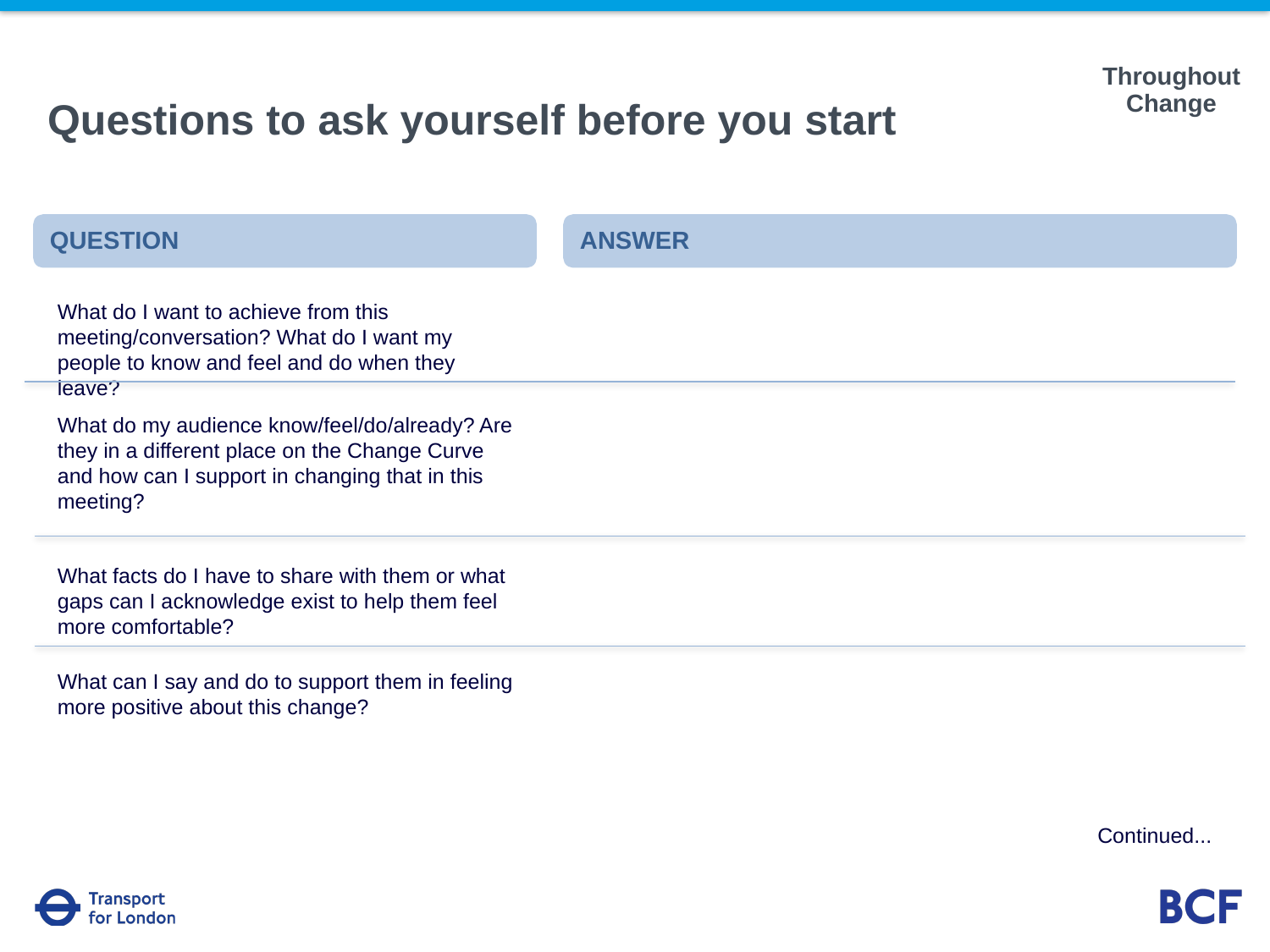

Questions to ask yourself before you start
QUESTION
ANSWER
What do I want to achieve from this meeting/conversation? What do I want my people to know and feel and do when they leave?

What do my audience know/feel/do/already? Are they in a different place on the Change Curve and how can I support in changing that in this meeting?
What facts do I have to share with them or what gaps can I acknowledge exist to help them feel more comfortable?

What can I say and do to support them in feeling more positive about this change?
Continued...